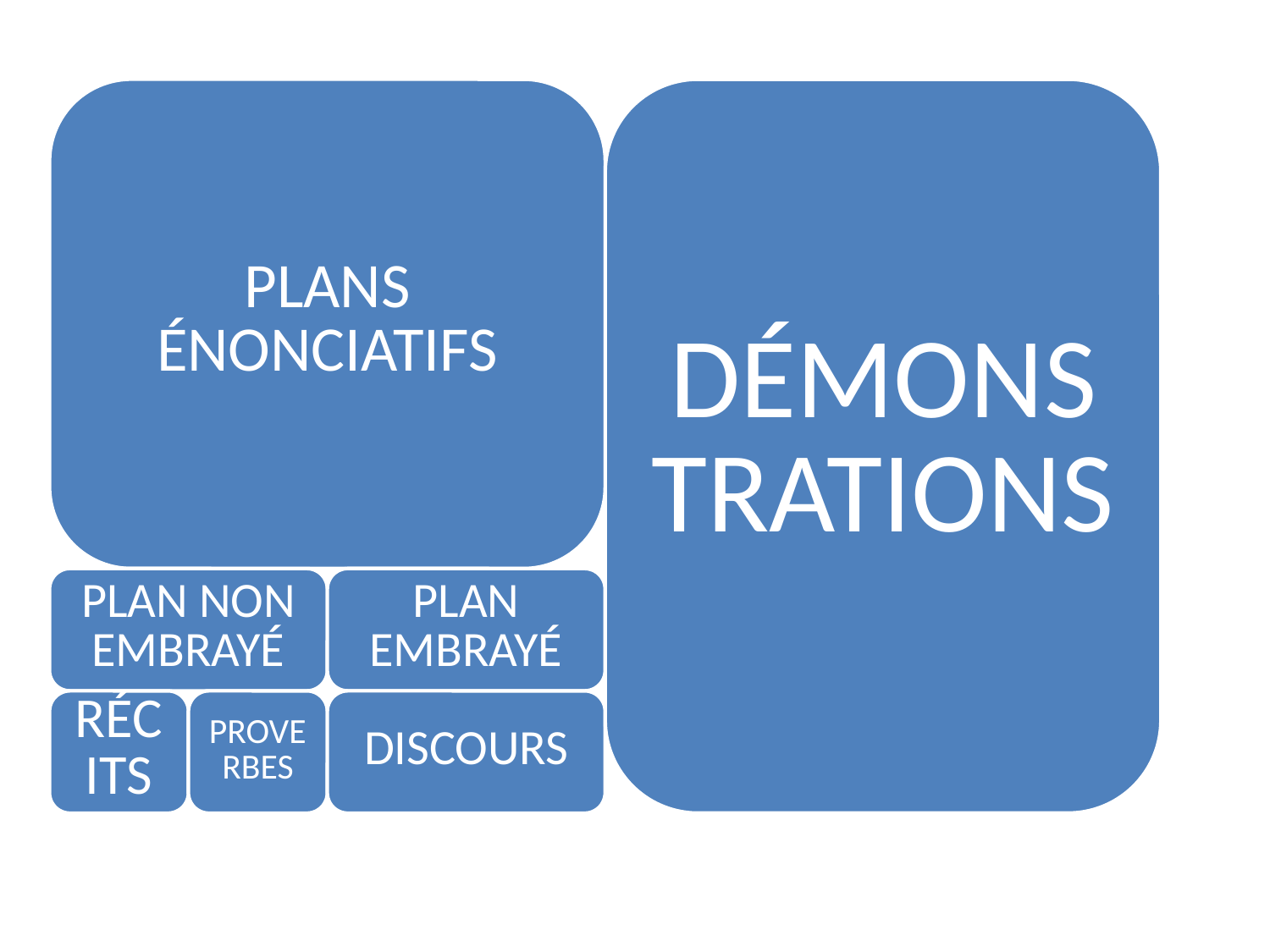

#
PLANS ÉNONCIATIFS
PLAN NON EMBRAYÉ
RÉCITS
PROVERBES
PLAN EMBRAYÉ
DISCOURS
DÉMONSTRATIONS